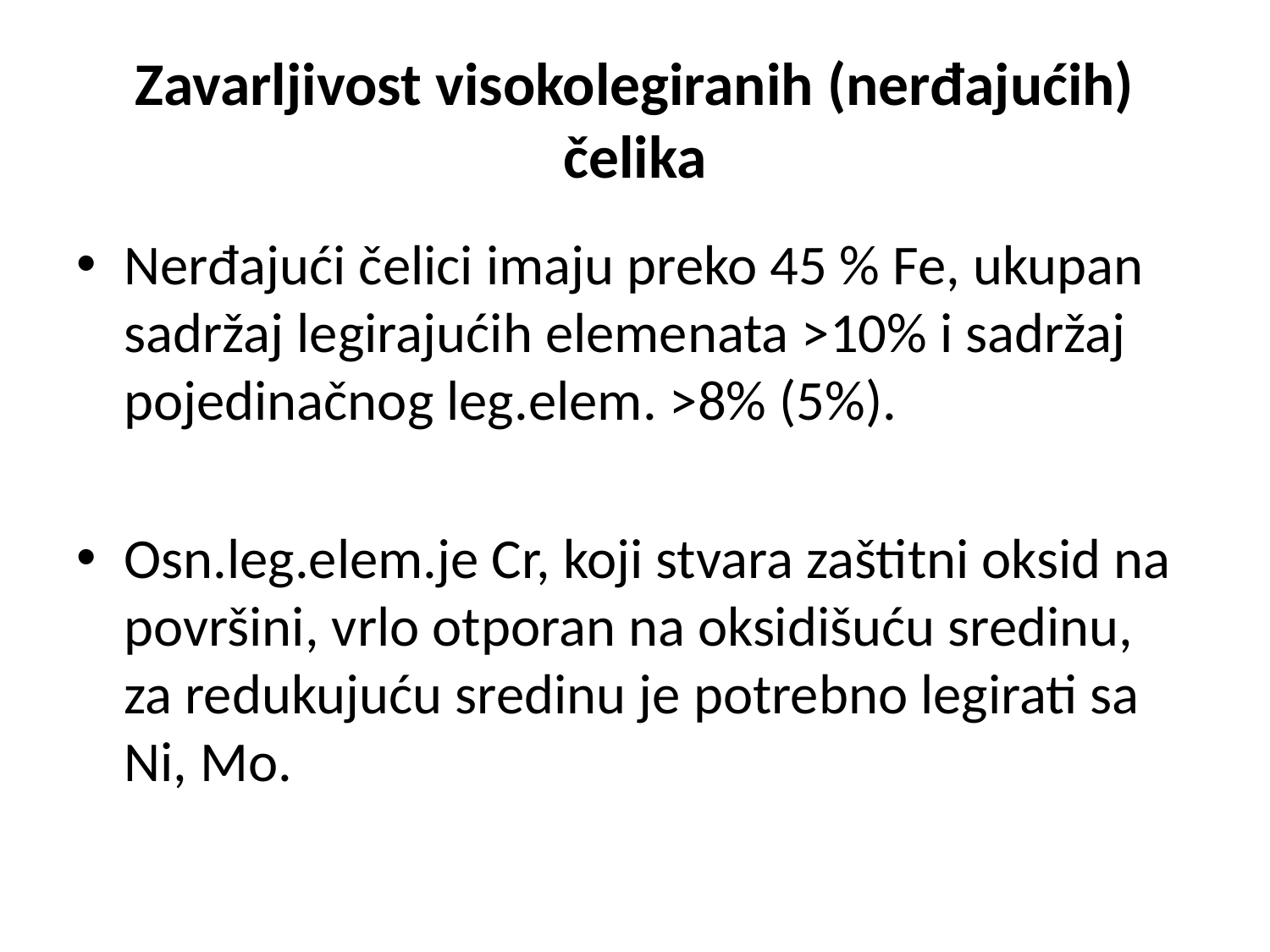

# Zavarljivost visokolegiranih (nerđajućih) čelika
Nerđajući čelici imaju preko 45 % Fe, ukupan sadržaj legirajućih elemenata >10% i sadržaj pojedinačnog leg.elem. >8% (5%).

Osn.leg.elem.je Cr, koji stvara zaštitni oksid na površini, vrlo otporan na oksidišuću sredinu, za redukujuću sredinu je potrebno legirati sa Ni, Mo.